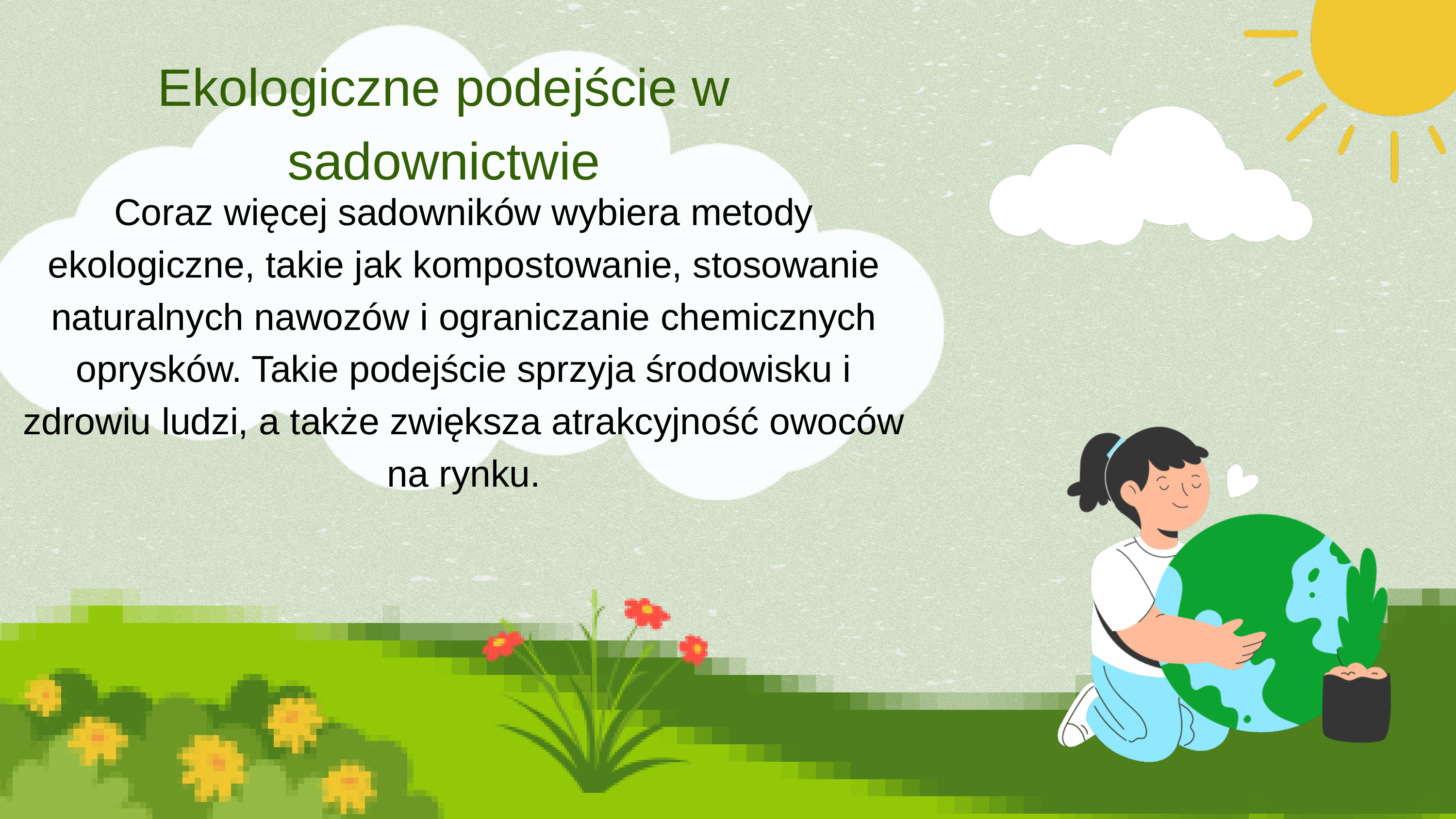

Ekologiczne podejście w sadownictwie

Coraz więcej sadowników wybiera metody ekologiczne, takie jak kompostowanie, stosowanie naturalnych nawozów i ograniczanie chemicznych oprysków. Takie podejście sprzyja środowisku i zdrowiu ludzi, a także zwiększa atrakcyjność owoców na rynku.